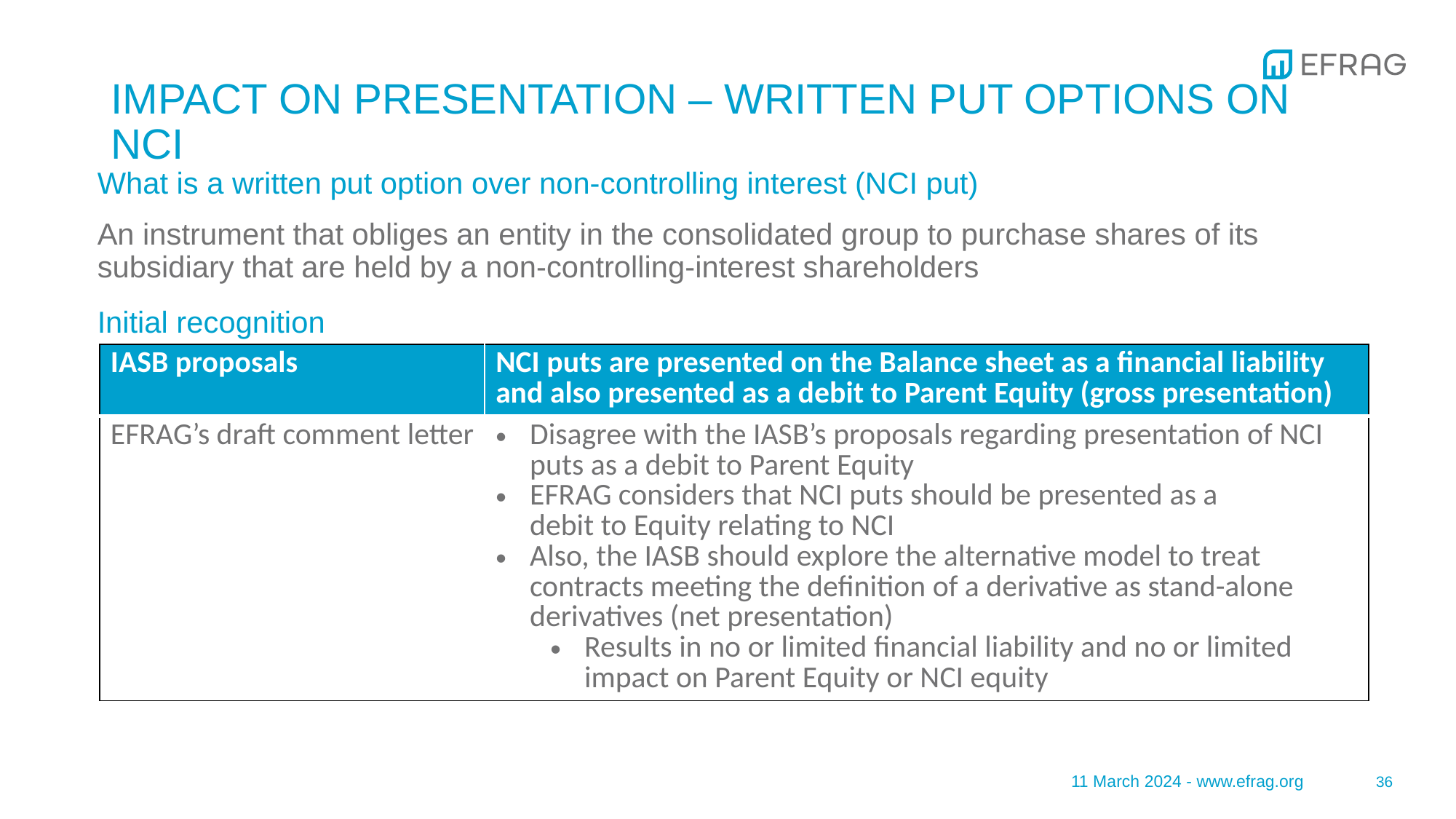

# IMPACT ON PRESENTATION – WRITTEN PUT OPTIONS ON NCI
What is a written put option over non-controlling interest (NCI put)
An instrument that obliges an entity in the consolidated group to purchase shares of its subsidiary that are held by a non-controlling-interest shareholders
Initial recognition
| IASB proposals | NCI puts are presented on the Balance sheet as a financial liability and also presented as a debit to Parent Equity (gross presentation) |
| --- | --- |
| EFRAG’s draft comment letter | Disagree with the IASB’s proposals regarding presentation of NCI puts as a debit to Parent Equity  EFRAG considers that NCI puts should be presented as a debit to Equity relating to NCI Also, the IASB should explore the alternative model to treat contracts meeting the definition of a derivative as stand-alone derivatives (net presentation) Results in no or limited financial liability and no or limited impact on Parent Equity or NCI equity |